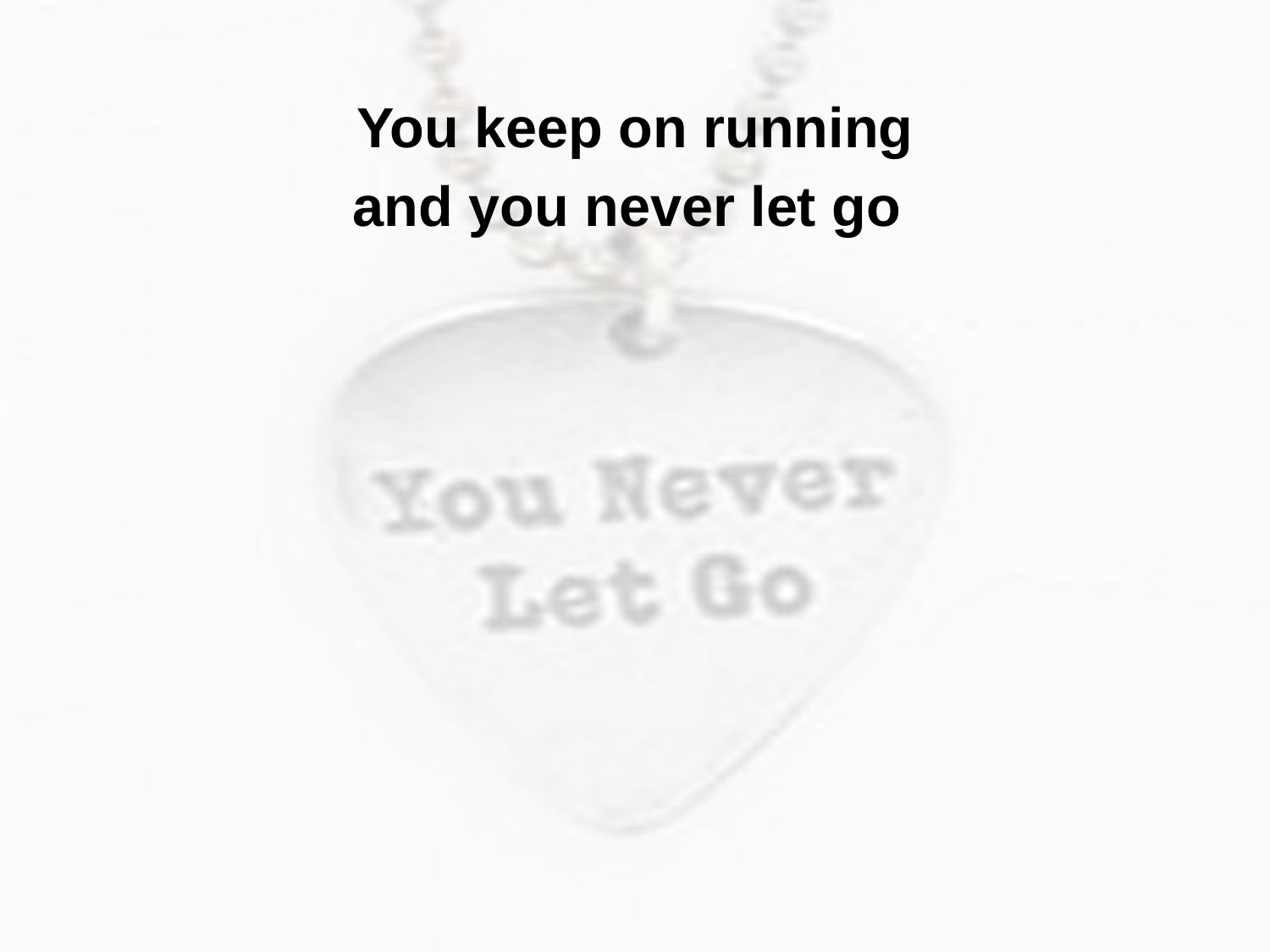

You keep on running
and you never let go